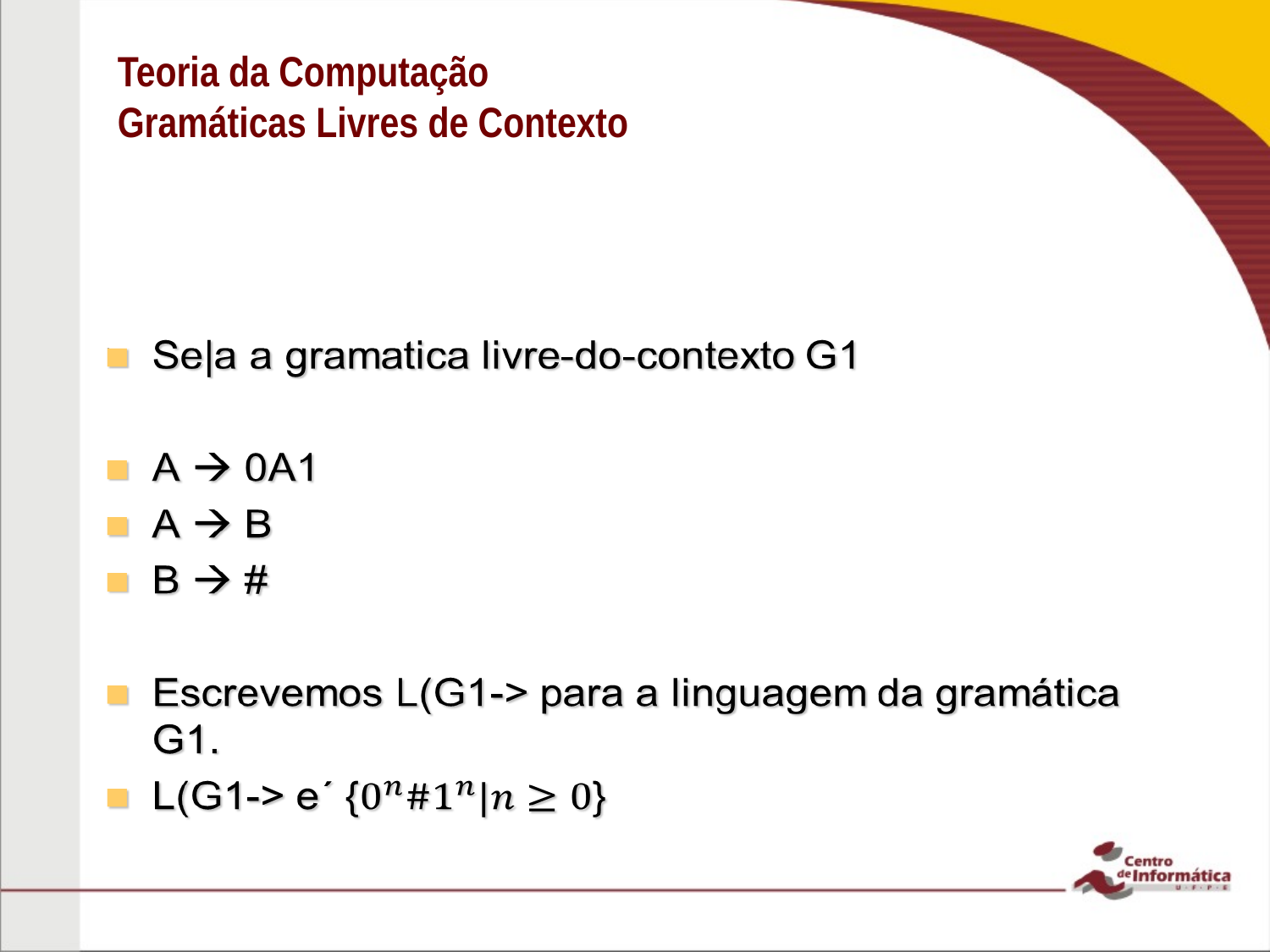

Teoria da Computação
Gramáticas Livres de Contexto